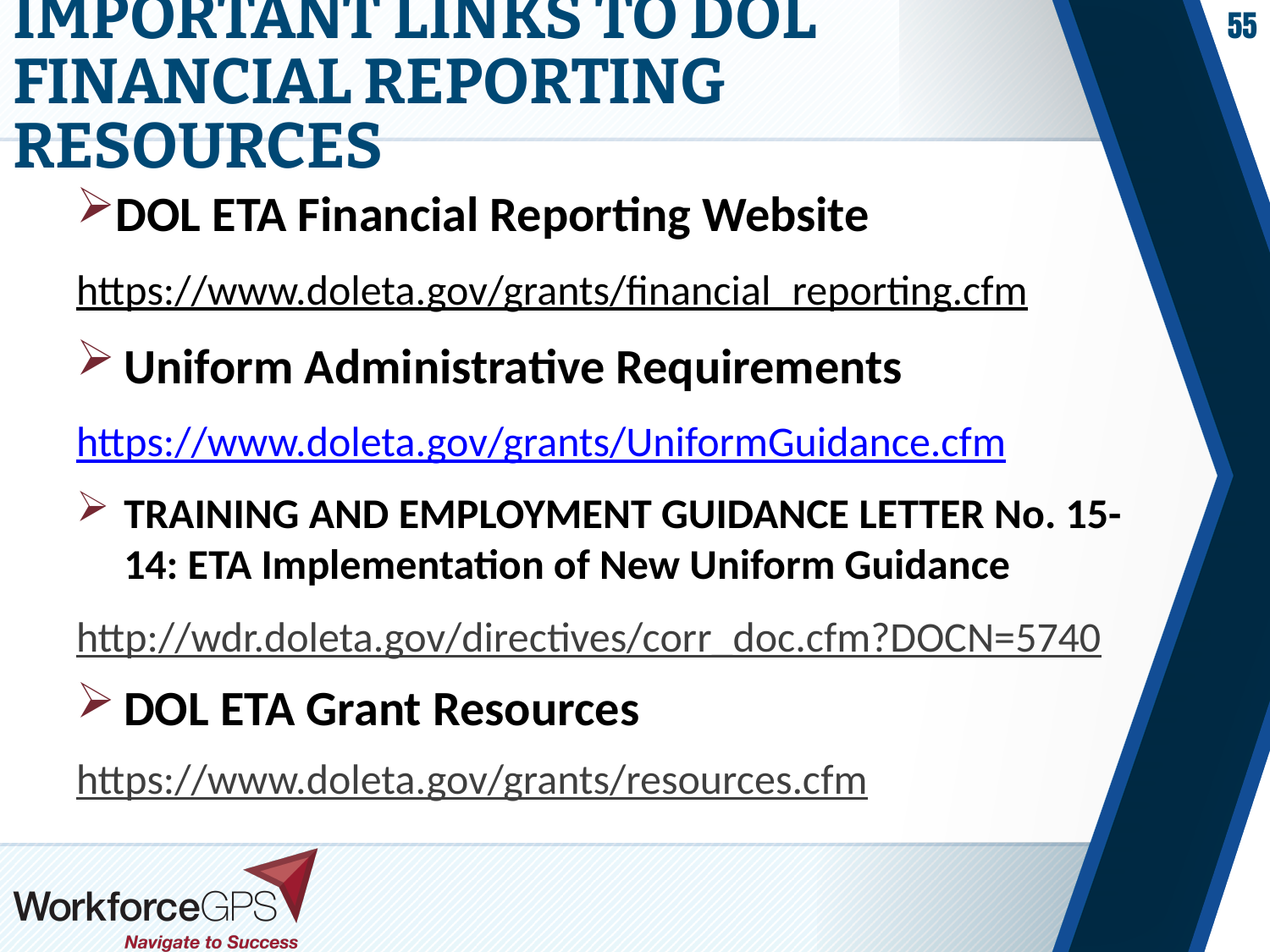

# Important Links to DOL Financial Reporting Resources
DOL ETA Financial Reporting Website
https://www.doleta.gov/grants/financial_reporting.cfm
Uniform Administrative Requirements
https://www.doleta.gov/grants/UniformGuidance.cfm
TRAINING AND EMPLOYMENT GUIDANCE LETTER No. 15-14: ETA Implementation of New Uniform Guidance
http://wdr.doleta.gov/directives/corr_doc.cfm?DOCN=5740
DOL ETA Grant Resources
https://www.doleta.gov/grants/resources.cfm